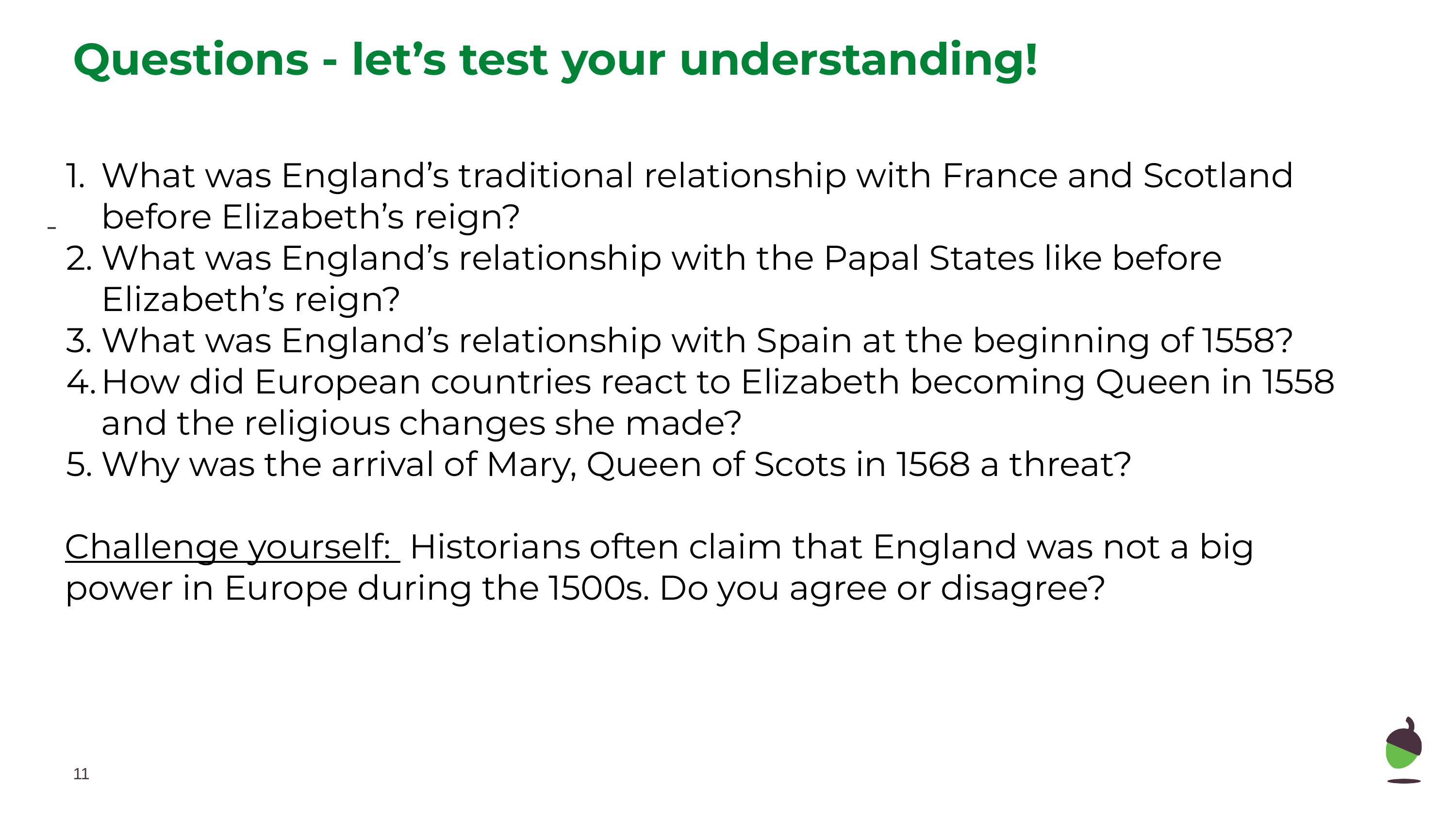

# Questions - let’s test your understanding!

What was England’s traditional relationship with France and Scotland before Elizabeth’s reign?
What was England’s relationship with the Papal States like before Elizabeth’s reign?
What was England’s relationship with Spain at the beginning of 1558?
How did European countries react to Elizabeth becoming Queen in 1558 and the religious changes she made?
Why was the arrival of Mary, Queen of Scots in 1568 a threat?

Challenge yourself:  Historians often claim that England was not a big power in Europe during the 1500s. Do you agree or disagree?

11